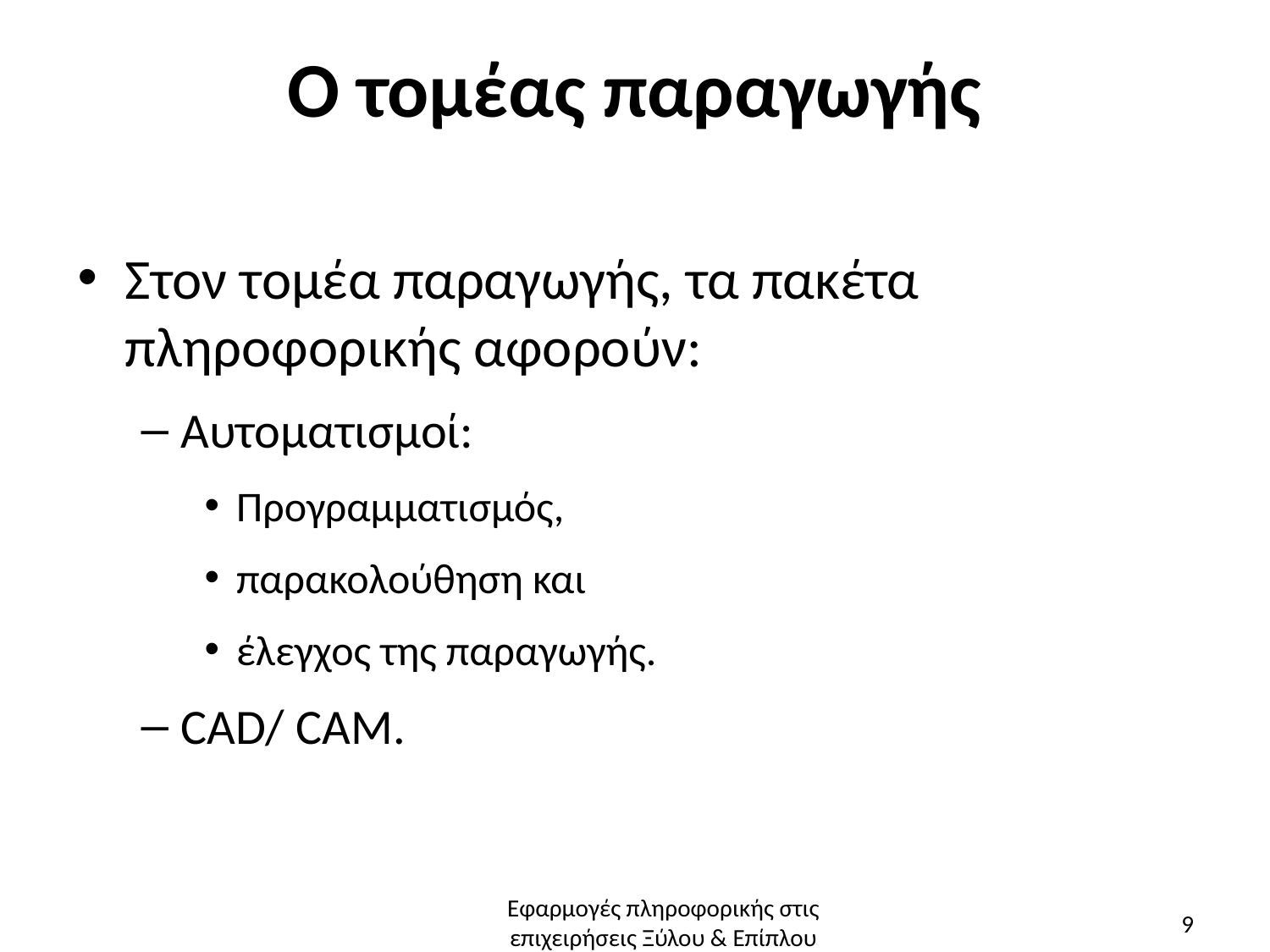

# Ο τομέας παραγωγής
Στον τομέα παραγωγής, τα πακέτα πληροφορικής αφορούν:
Αυτοματισμοί:
Προγραμματισμός,
παρακολούθηση και
έλεγχος της παραγωγής.
CAD/ CAM.
Εφαρμογές πληροφορικής στις επιχειρήσεις Ξύλου & Επίπλου
9